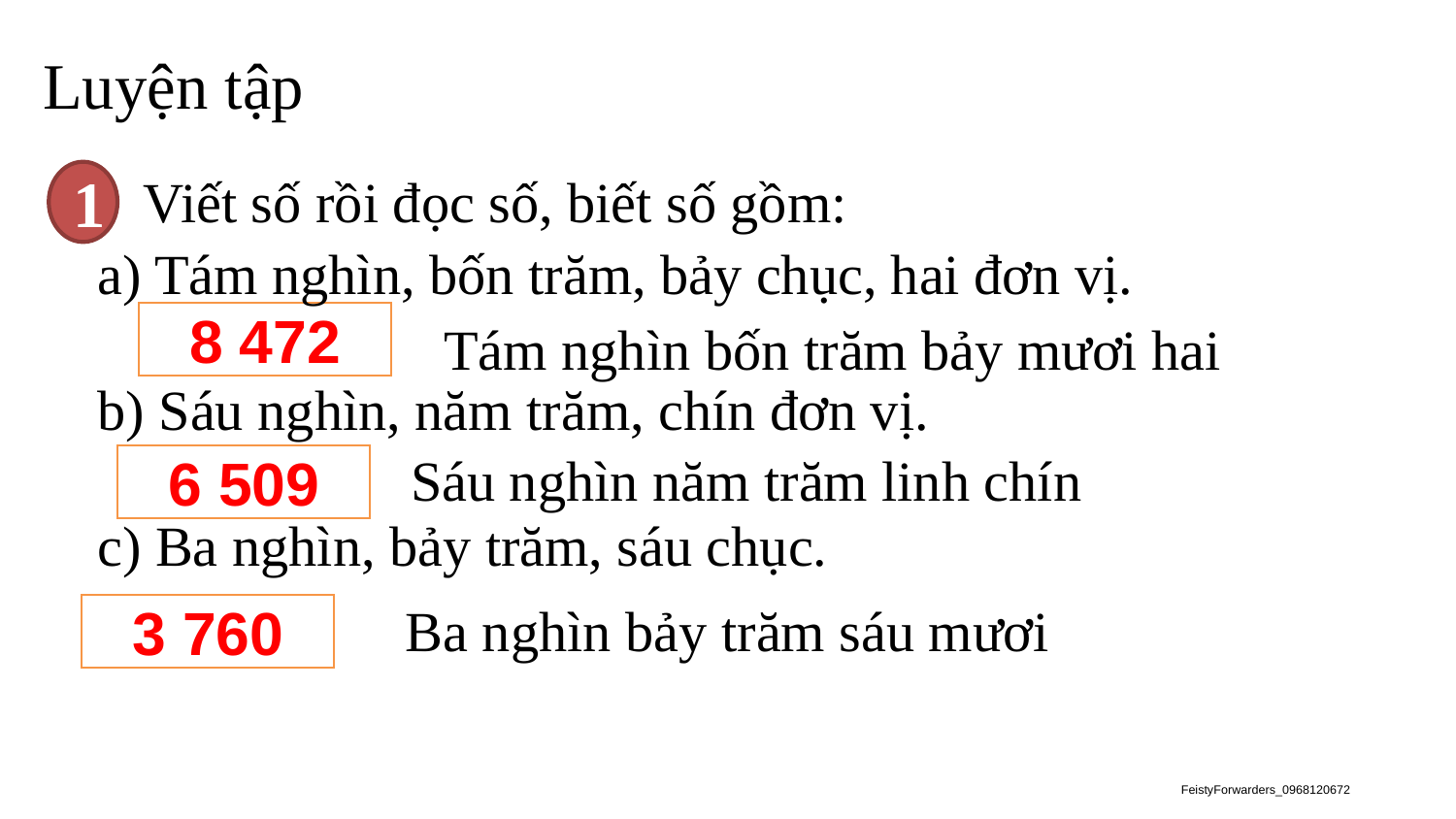

Luyện tập
Viết số rồi đọc số, biết số gồm:
1
a) Tám nghìn, bốn trăm, bảy chục, hai đơn vị.

b) Sáu nghìn, năm trăm, chín đơn vị.

c) Ba nghìn, bảy trăm, sáu chục.
8 472
Tám nghìn bốn trăm bảy mươi hai
Sáu nghìn năm trăm linh chín
6 509
Ba nghìn bảy trăm sáu mươi
3 760